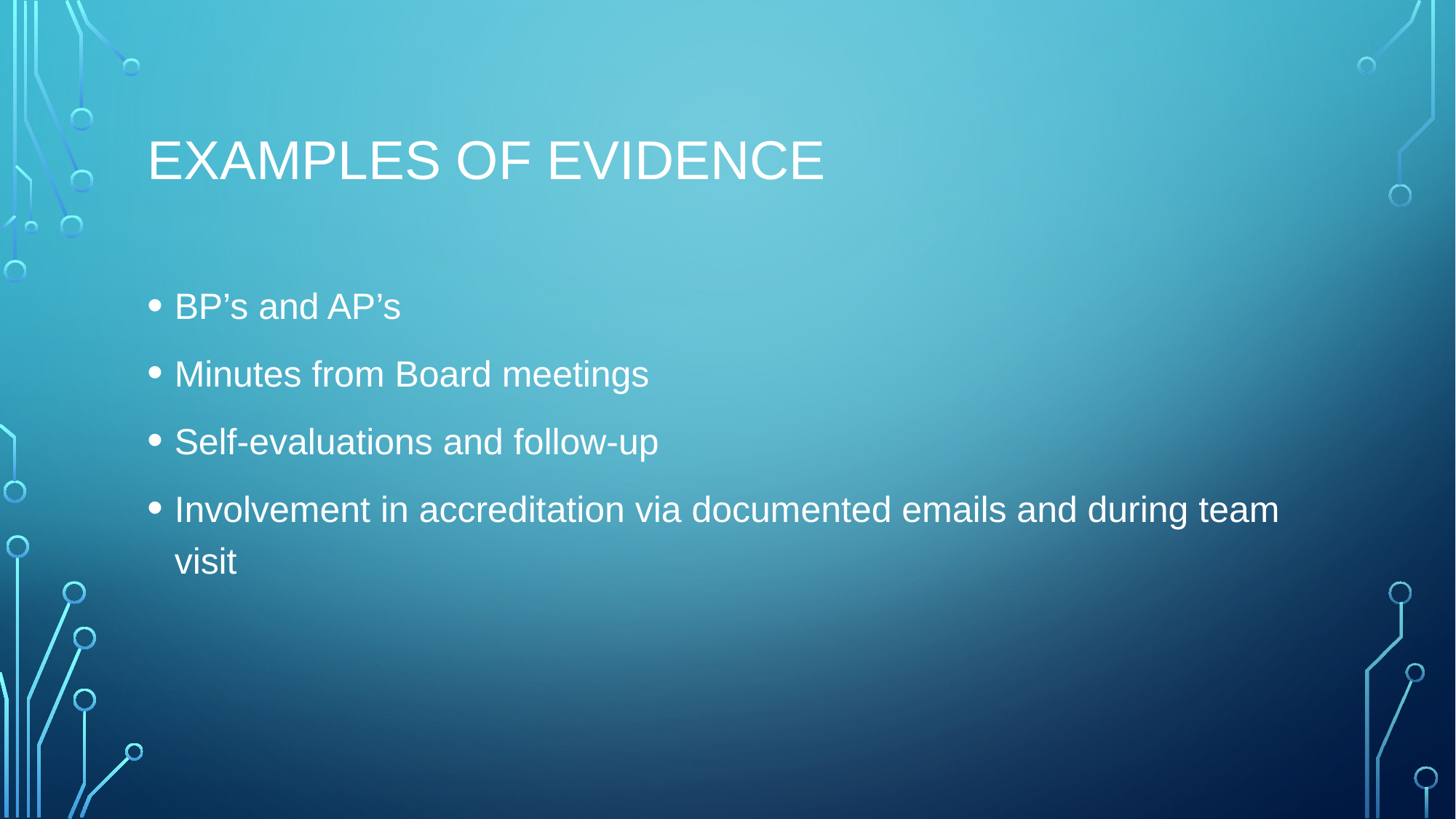

# Examples of evidence
BP’s and AP’s
Minutes from Board meetings
Self-evaluations and follow-up
Involvement in accreditation via documented emails and during team visit